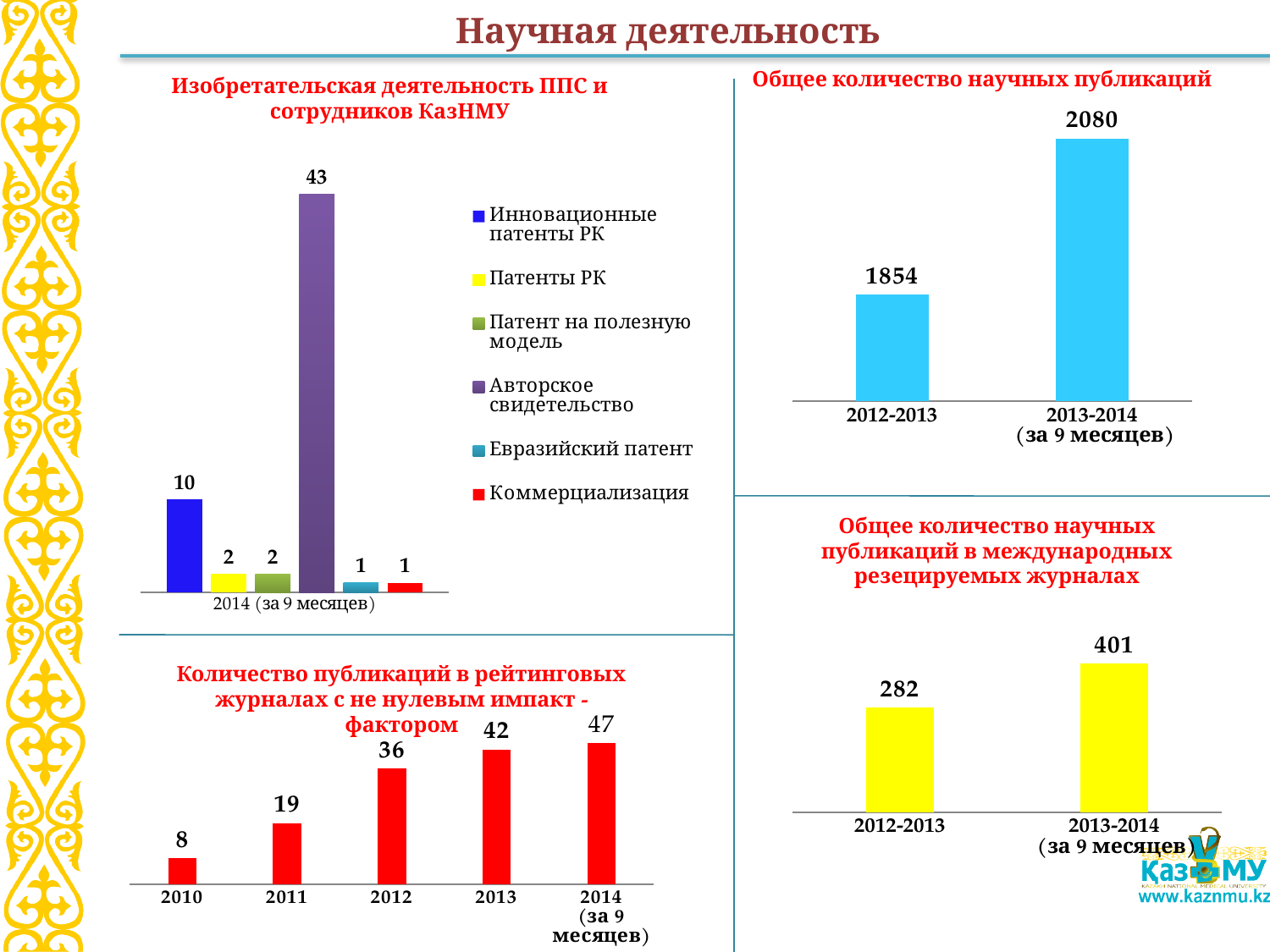

Научная деятельность
Общее количество научных публикаций
Изобретательская деятельность ППС и сотрудников КазНМУ

### Chart

| Category | Ряд 1 |
|---|---|
| 2012-2013 | 1854.0 |
| 2013-2014
 (за 9 месяцев) | 2080.0 |

### Chart

| Category | Инновационные патенты РК | Патенты РК | Патент на полезную модель | Авторское свидетельство | Евразийский патент | Коммерциализация |
|---|---|---|---|---|---|---|
| 2014 (за 9 месяцев) | 10.0 | 2.0 | 2.0 | 43.0 | 1.0 | 1.0 |
Общее количество научных публикаций в международных резецируемых журналах

### Chart

| Category | Ряд 1 |
|---|---|
| 2012-2013 | 282.0 |
| 2013-2014
 (за 9 месяцев) | 401.0 |
Количество публикаций в рейтинговых журналах с не нулевым импакт - фактором

### Chart

| Category |  2 |
|---|---|
| 2010 | 8.0 |
| 2011 | 19.0 |
| 2012 | 36.0 |
| 2013 | 42.0 |
| 2014
(за 9 месяцев) | 44.0 |